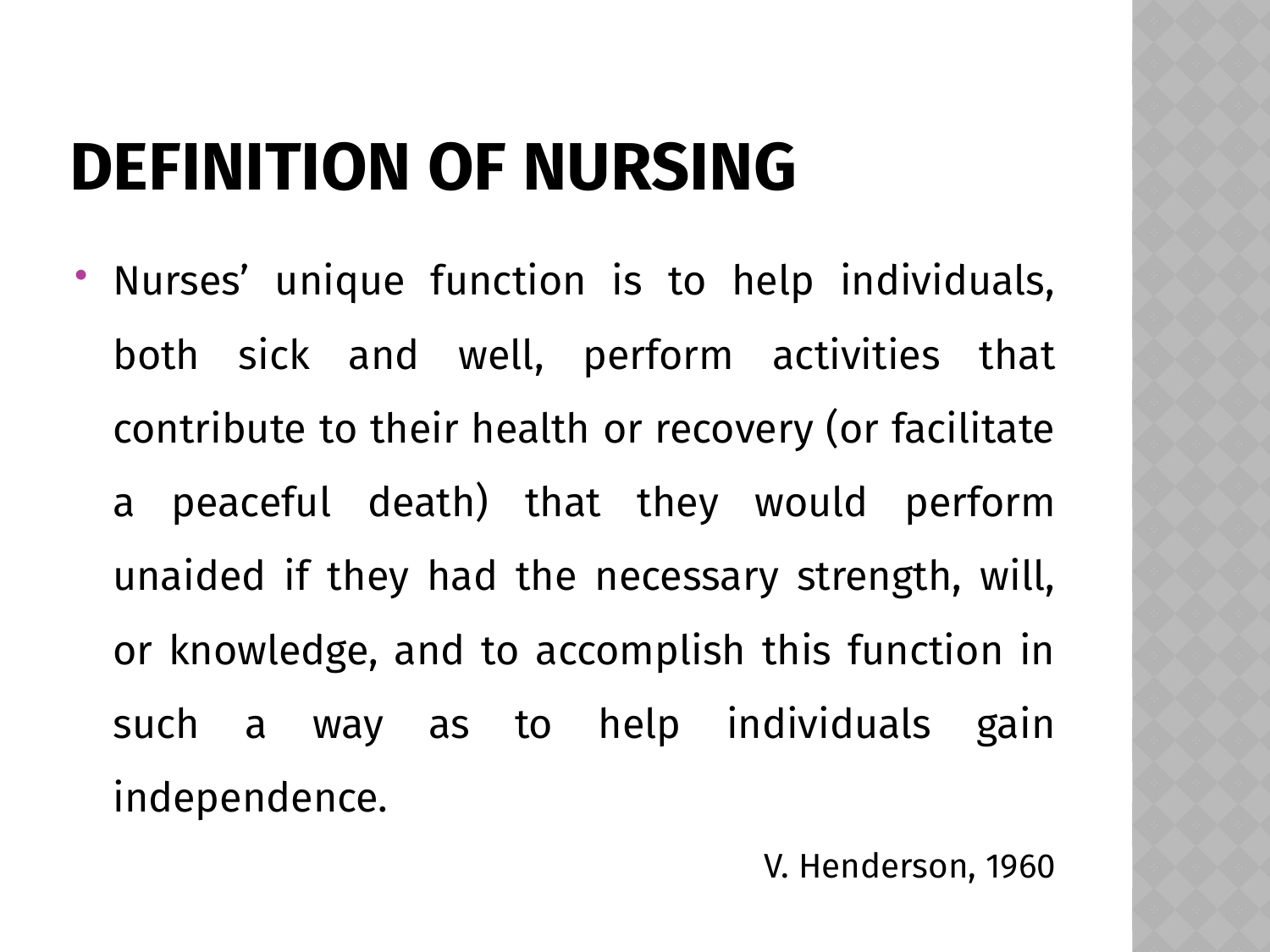

# Definition of Nursing
Nurses’ unique function is to help individuals, both sick and well, perform activities that contribute to their health or recovery (or facilitate a peaceful death) that they would perform unaided if they had the necessary strength, will, or knowledge, and to accomplish this function in such a way as to help individuals gain independence.
 V. Henderson, 1960